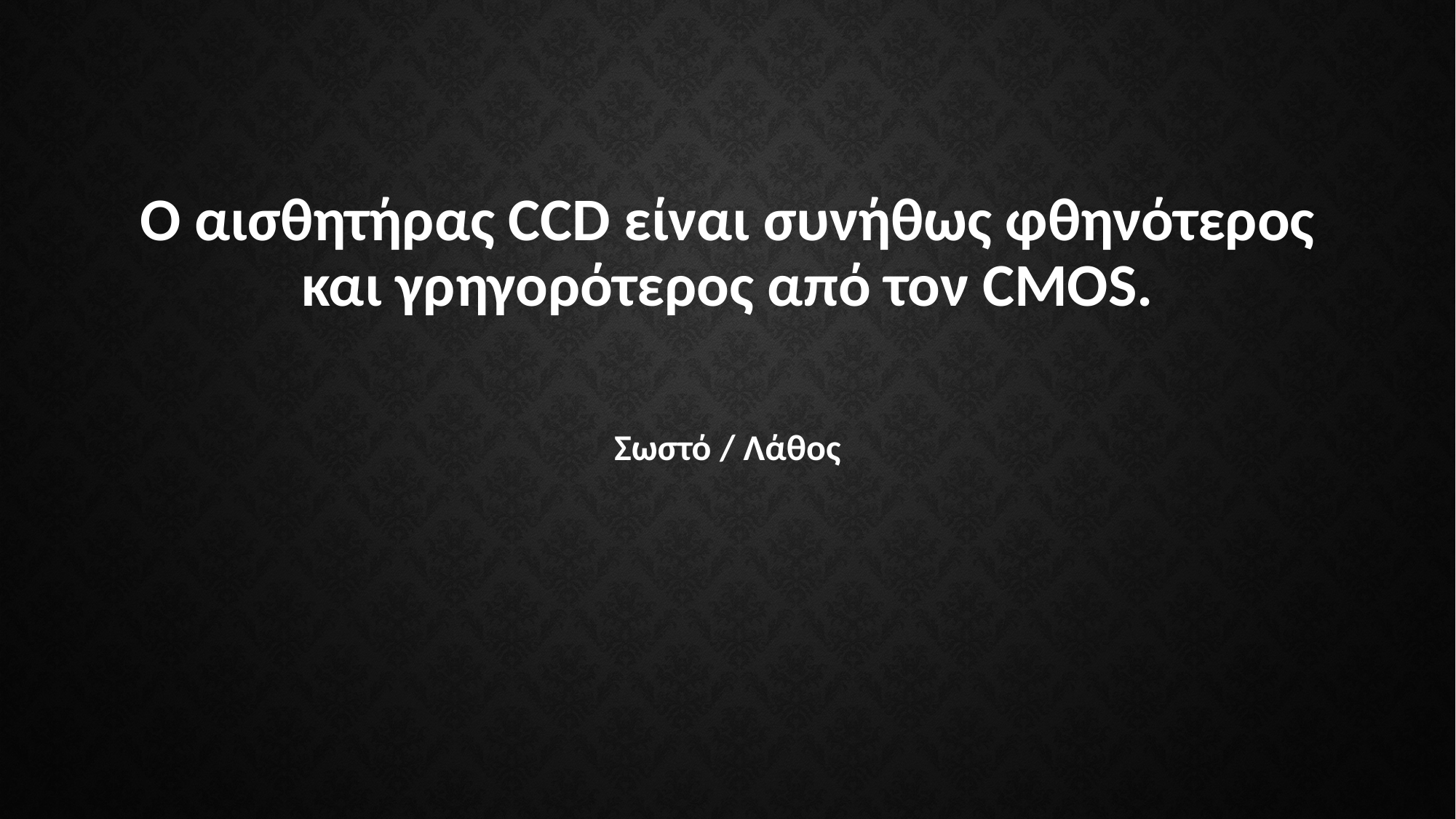

# Ο αισθητήρας CCD είναι συνήθως φθηνότερος και γρηγορότερος από τον CMOS.
Σωστό / Λάθος